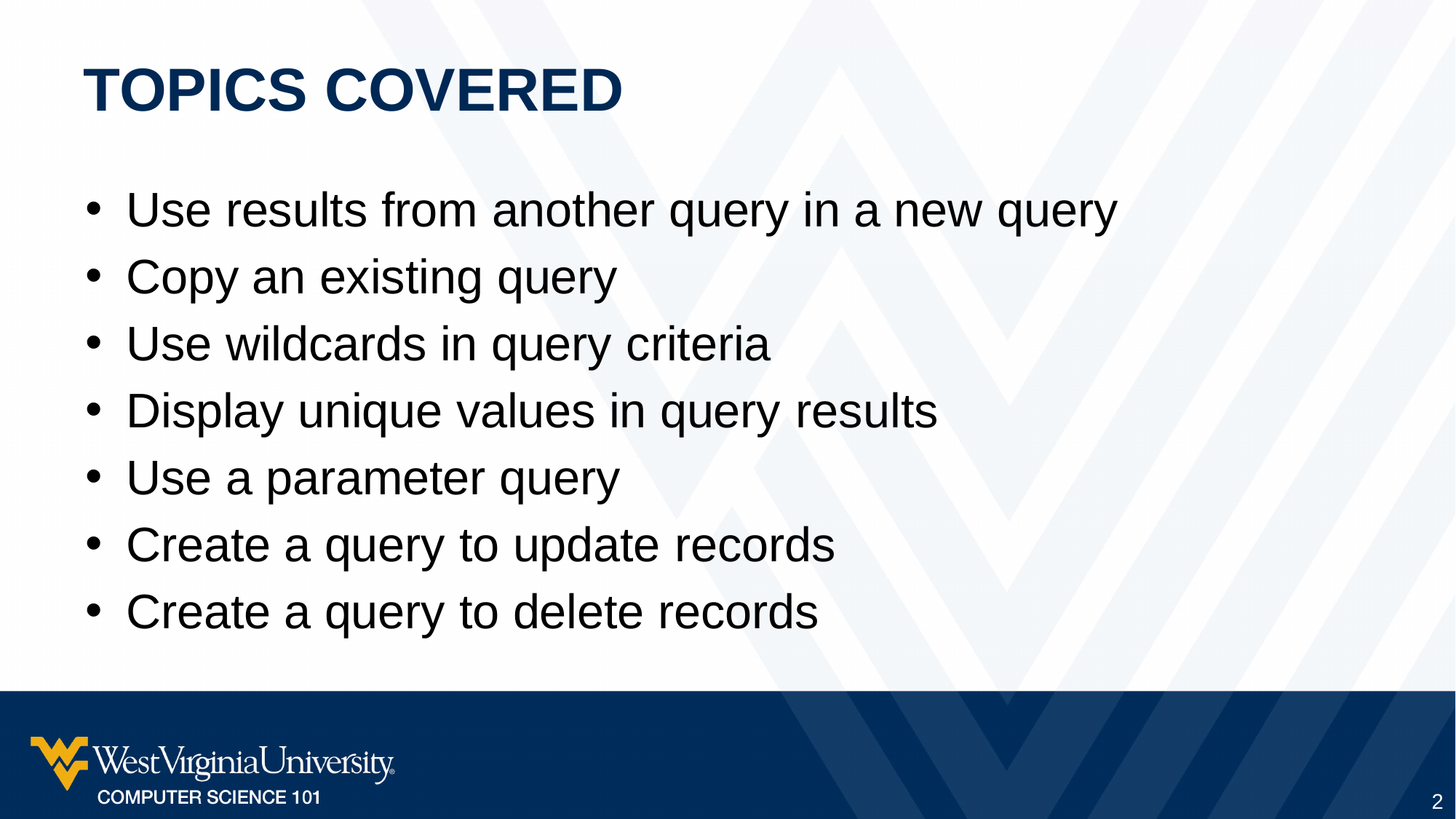

# Topics Covered
Use results from another query in a new query
Copy an existing query
Use wildcards in query criteria
Display unique values in query results
Use a parameter query
Create a query to update records
Create a query to delete records

2